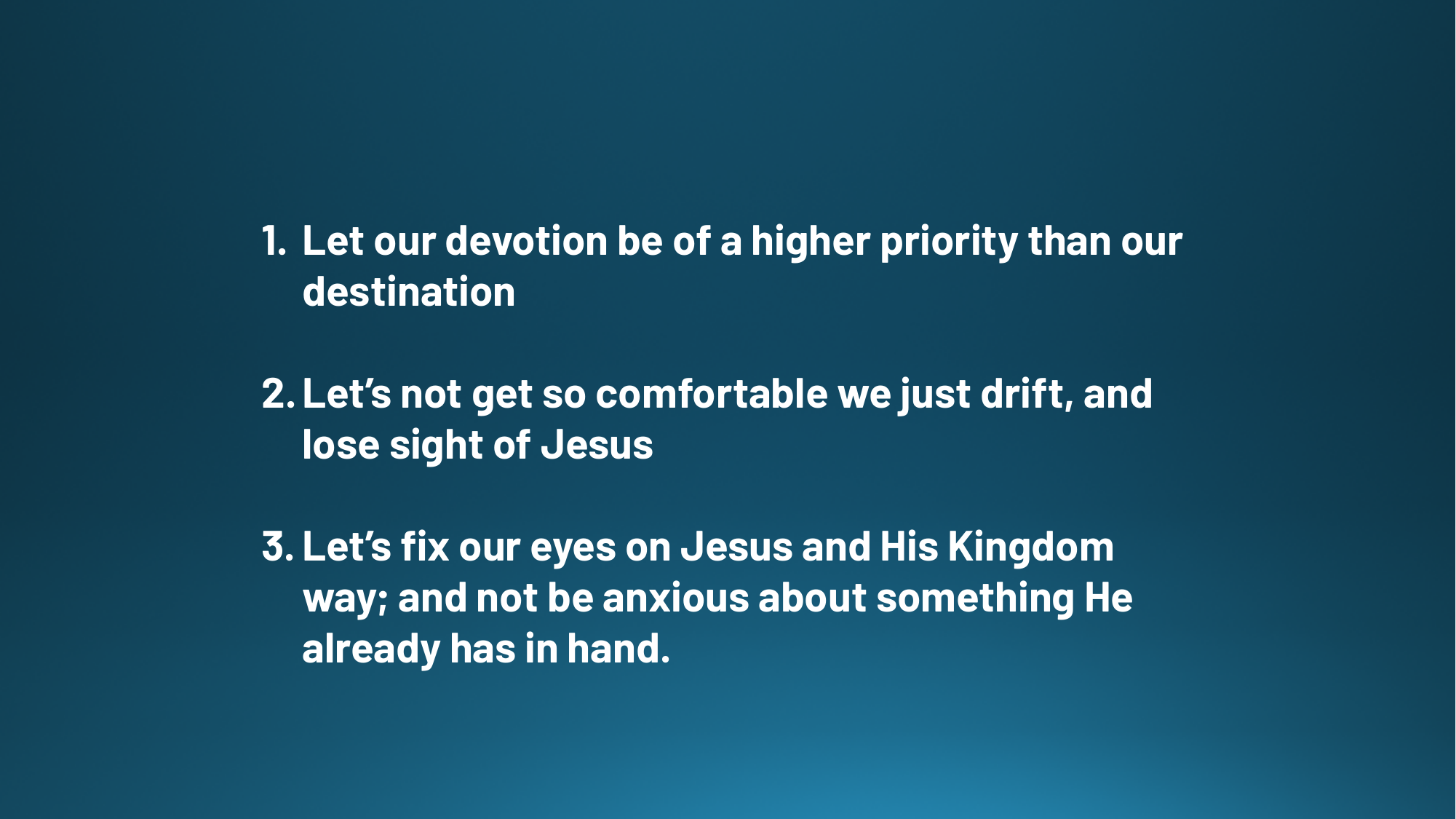

Let our devotion be of a higher priority than our destination
Let’s not get so comfortable we just drift, and lose sight of Jesus
Let’s fix our eyes on Jesus and His Kingdom way; and not be anxious about something He already has in hand.